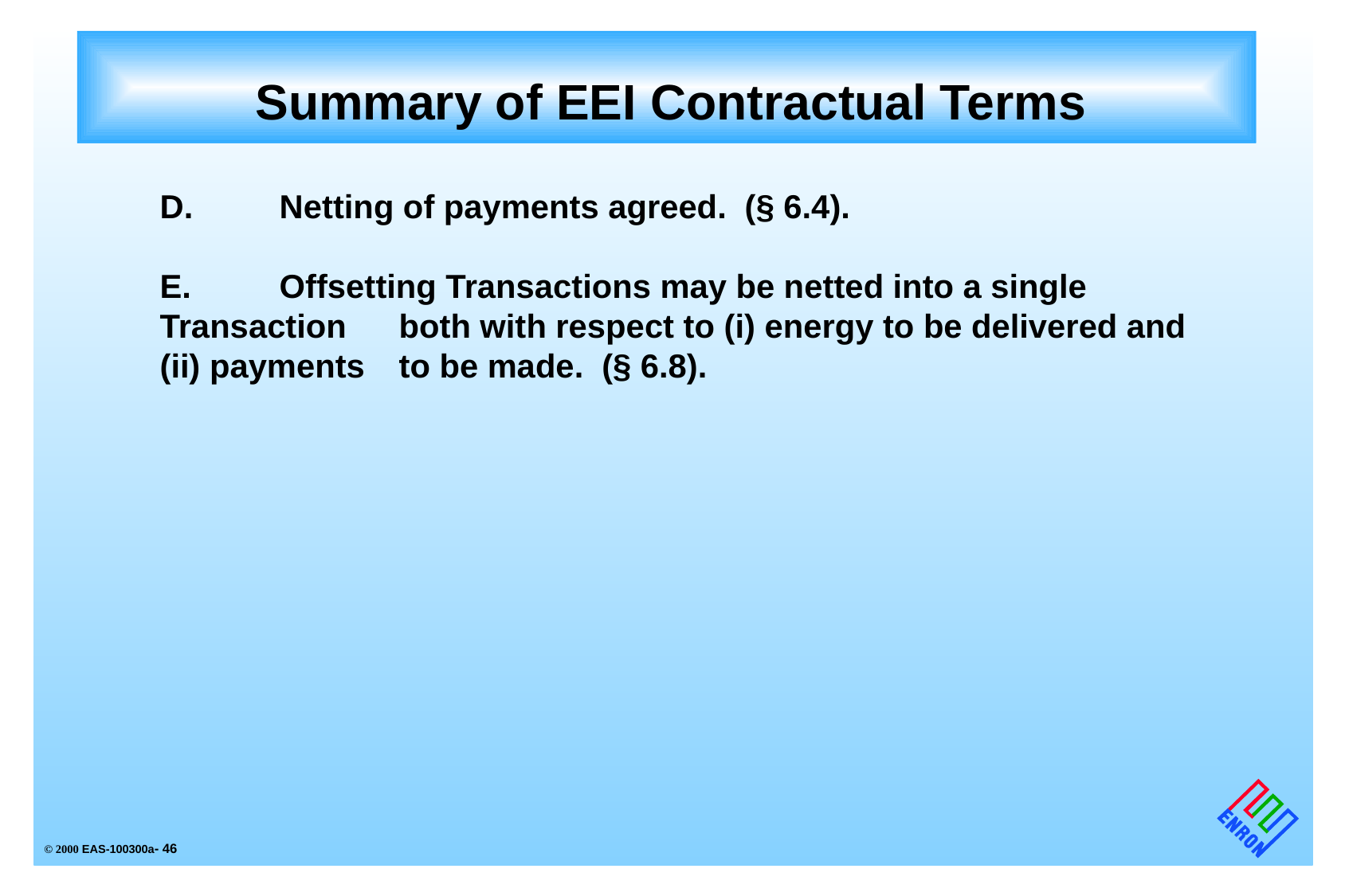

# Summary of EEI Contractual Terms
	D.	Netting of payments agreed.  (§ 6.4).

	E.	Offsetting Transactions may be netted into a single Transaction 	both with respect to (i) energy to be delivered and (ii) payments 	to be made.  (§ 6.8).